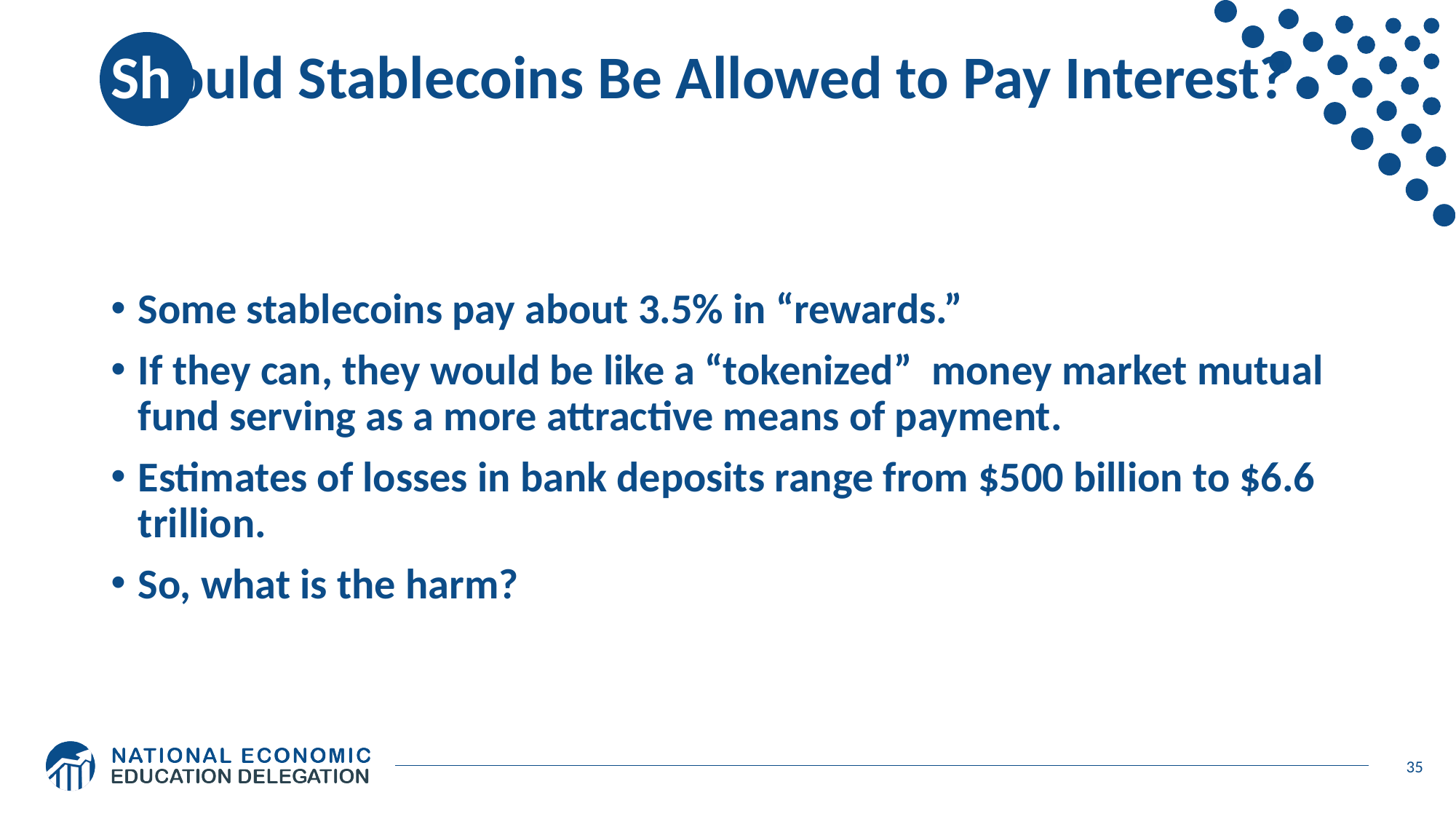

# Should Stablecoins Be Allowed to Pay Interest?
Some stablecoins pay about 3.5% in “rewards.”
If they can, they would be like a “tokenized”  money market mutual fund serving as a more attractive means of payment.
Estimates of losses in bank deposits range from $500 billion to $6.6 trillion.
So, what is the harm?
35